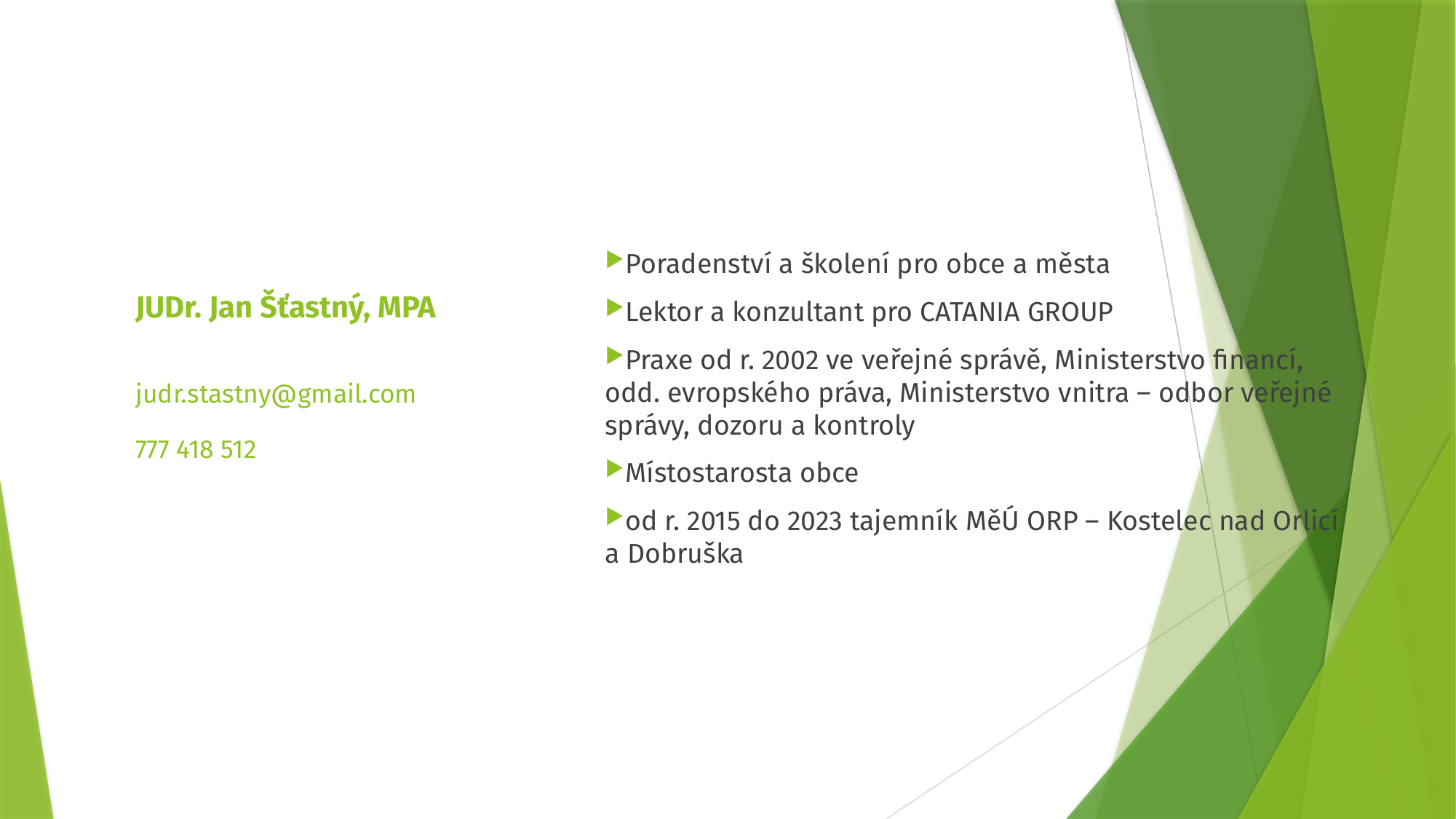

Poradenství a školení pro obce a města
Lektor a konzultant pro CATANIA GROUP
Praxe od r. 2002 ve veřejné správě, Ministerstvo financí, odd. evropského práva, Ministerstvo vnitra – odbor veřejné správy, dozoru a kontroly
Místostarosta obce
od r. 2015 do 2023 tajemník MěÚ ORP – Kostelec nad Orlicí a Dobruška
# JUDr. Jan Šťastný, MPA judr.stastny@gmail.com 777 418 512